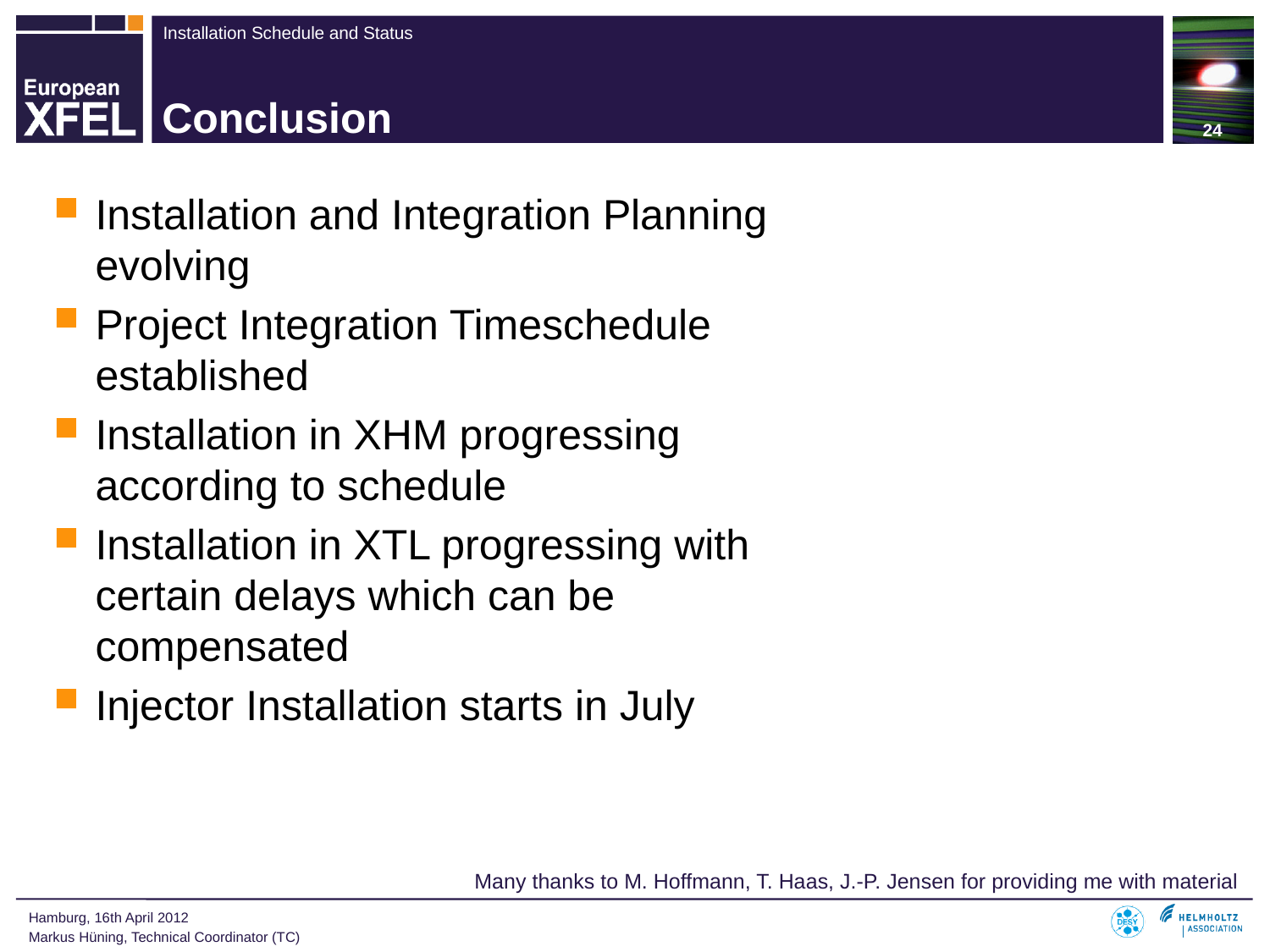

24
# Conclusion
Installation and Integration Planning evolving
Project Integration Timeschedule established
Installation in XHM progressing according to schedule
Installation in XTL progressing with certain delays which can be compensated
Injector Installation starts in July
Many thanks to M. Hoffmann, T. Haas, J.-P. Jensen for providing me with material